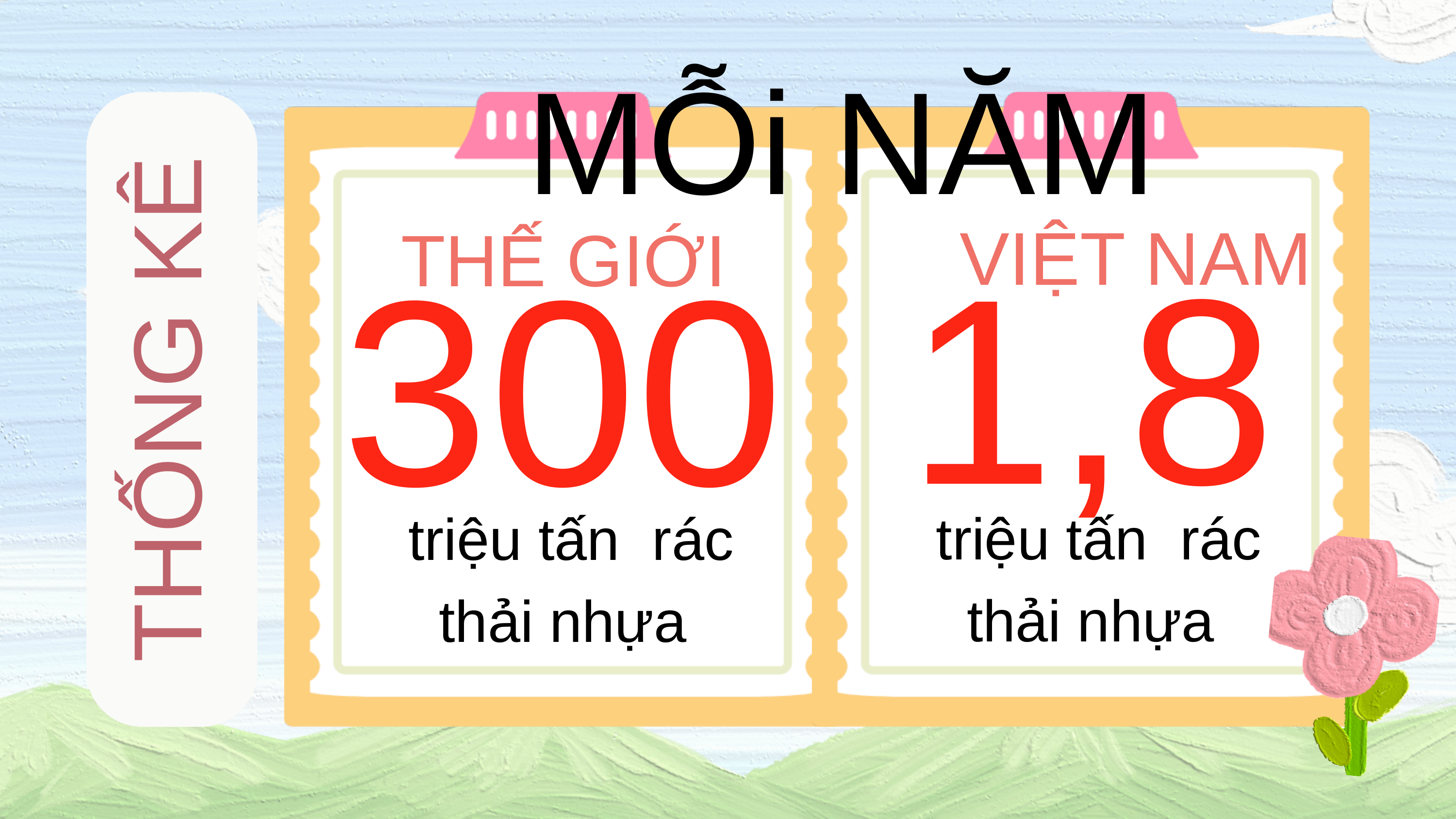

MỖi NĂM

1,8
300
VIỆT NAM
THẾ GIỚI
THỐNG KÊ

 triệu tấn  rác thải nhựa
 triệu tấn  rác thải nhựa